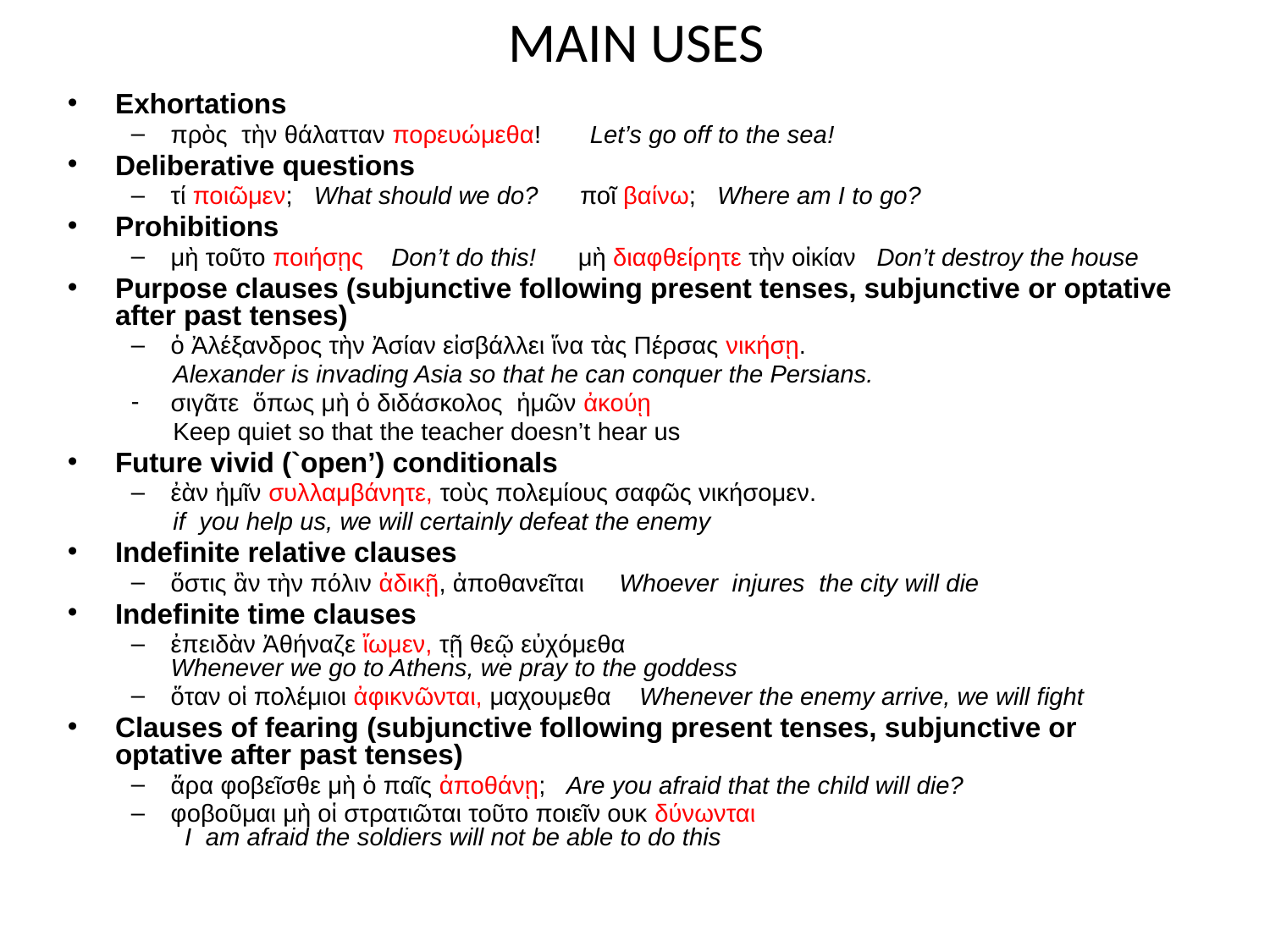

# MAIN USES
Exhortations
πρὸς  τὴν θάλατταν πορευώμεθα!       Let’s go off to the sea!
Deliberative questions
τί ποιῶμεν;   What should we do?      ποῖ βαίνω;   Where am I to go?
Prohibitions
μὴ τοῦτο ποιήσῃς    Don’t do this!      μὴ διαφθείρητε τὴν οἰκίαν   Don’t destroy the house
Purpose clauses (subjunctive following present tenses, subjunctive or optative after past tenses)
ὁ Ἀλέξανδρος τὴν Ἀσίαν εἰσβάλλει ἵνα τὰς Πέρσας νικήσῃ.
      Alexander is invading Asia so that he can conquer the Persians.
σιγᾶτε  ὅπως μὴ ὁ διδάσκολος  ἡμῶν ἀκούῃ
      Keep quiet so that the teacher doesn’t hear us
Future vivid (`open’) conditionals
ἐὰν ἡμῖν συλλαμβάνητε, τοὺς πολεμίους σαφῶς νικήσομεν.
      if  you help us, we will certainly defeat the enemy
Indefinite relative clauses
ὅστις ἂν τὴν πόλιν ἀδικῇ, ἀποθανεῖται     Whoever  injures  the city will die
Indefinite time clauses
ἐπειδὰν Ἀθήναζε ἴωμεν, τῇ θεῷ εὐχόμεθα                                                                   Whenever we go to Athens, we pray to the goddess
ὅταν οἱ πολέμιοι ἀφικνῶνται, μαχουμεθα    Whenever the enemy arrive, we will fight
Clauses of fearing (subjunctive following present tenses, subjunctive or optative after past tenses)
ἄρα φοβεῖσθε μὴ ὁ παῖς ἀποθάνῃ;   Are you afraid that the child will die?
φοβοῦμαι μὴ οἱ στρατιῶται τοῦτο ποιεῖν ουκ δύνωνται                                                                Ι  am afraid the soldiers will not be able to do this